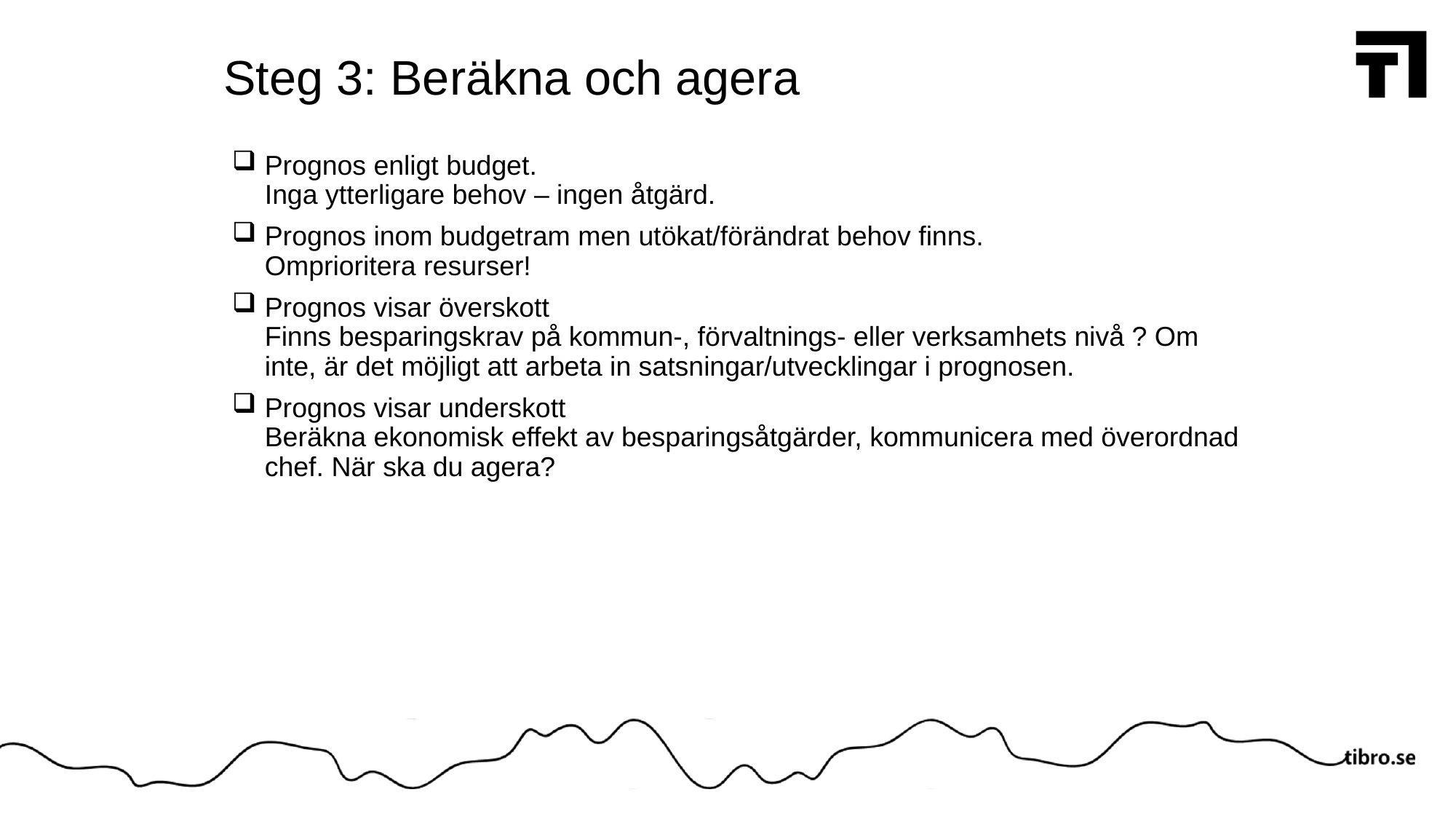

# Steg 3: Beräkna och agera
Prognos enligt budget.
Inga ytterligare behov – ingen åtgärd.
Prognos inom budgetram men utökat/förändrat behov finns.
Omprioritera resurser!
Prognos visar överskott
Finns besparingskrav på kommun-, förvaltnings- eller verksamhets nivå ? Om inte, är det möjligt att arbeta in satsningar/utvecklingar i prognosen.
Prognos visar underskott
Beräkna ekonomisk effekt av besparingsåtgärder, kommunicera med överordnad chef. När ska du agera?